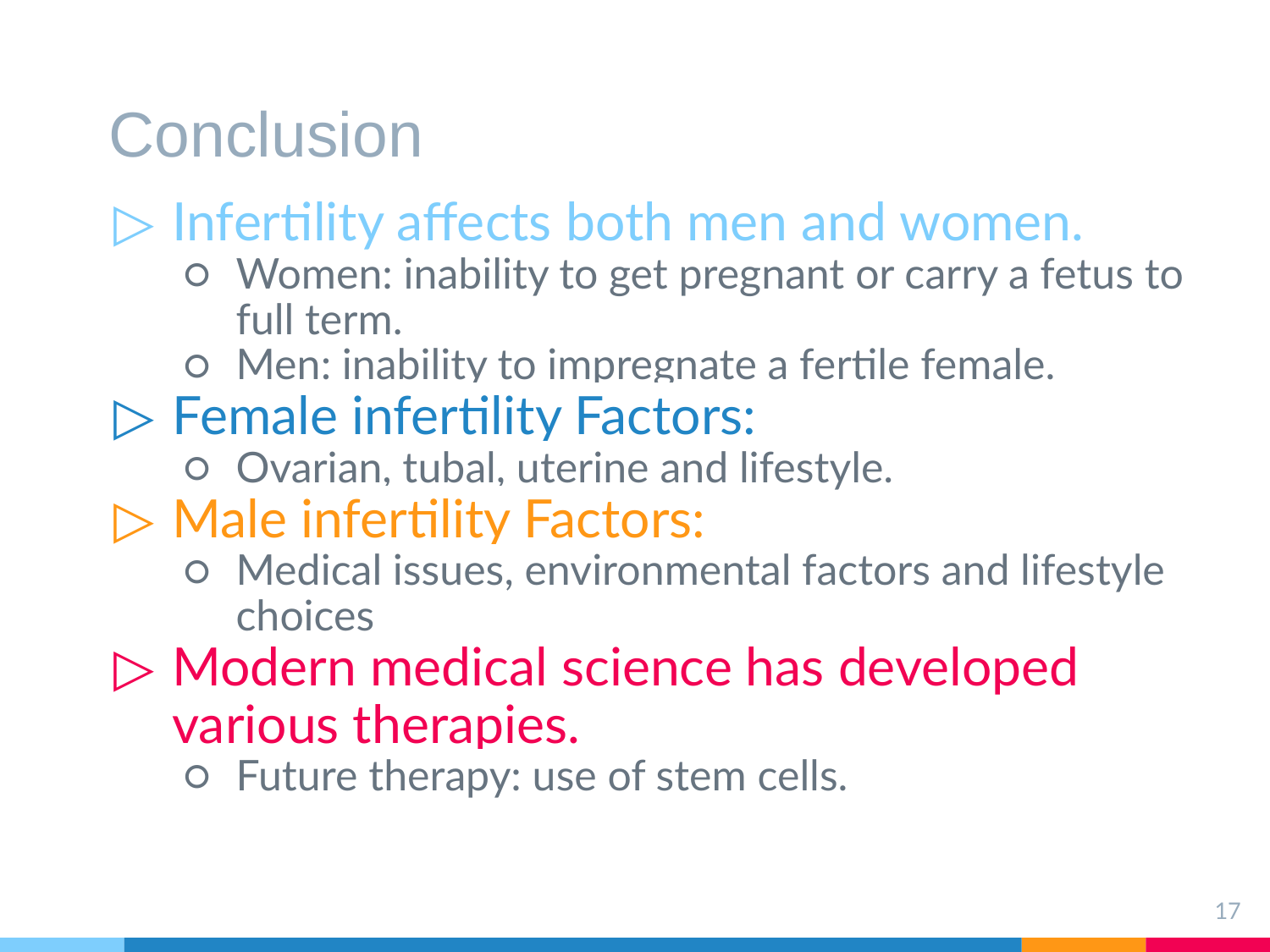

# Conclusion
Infertility affects both men and women.
Women: inability to get pregnant or carry a fetus to full term.
Men: inability to impregnate a fertile female.
Female infertility Factors:
Ovarian, tubal, uterine and lifestyle.
Male infertility Factors:
Medical issues, environmental factors and lifestyle choices
Modern medical science has developed various therapies.
Future therapy: use of stem cells.

17